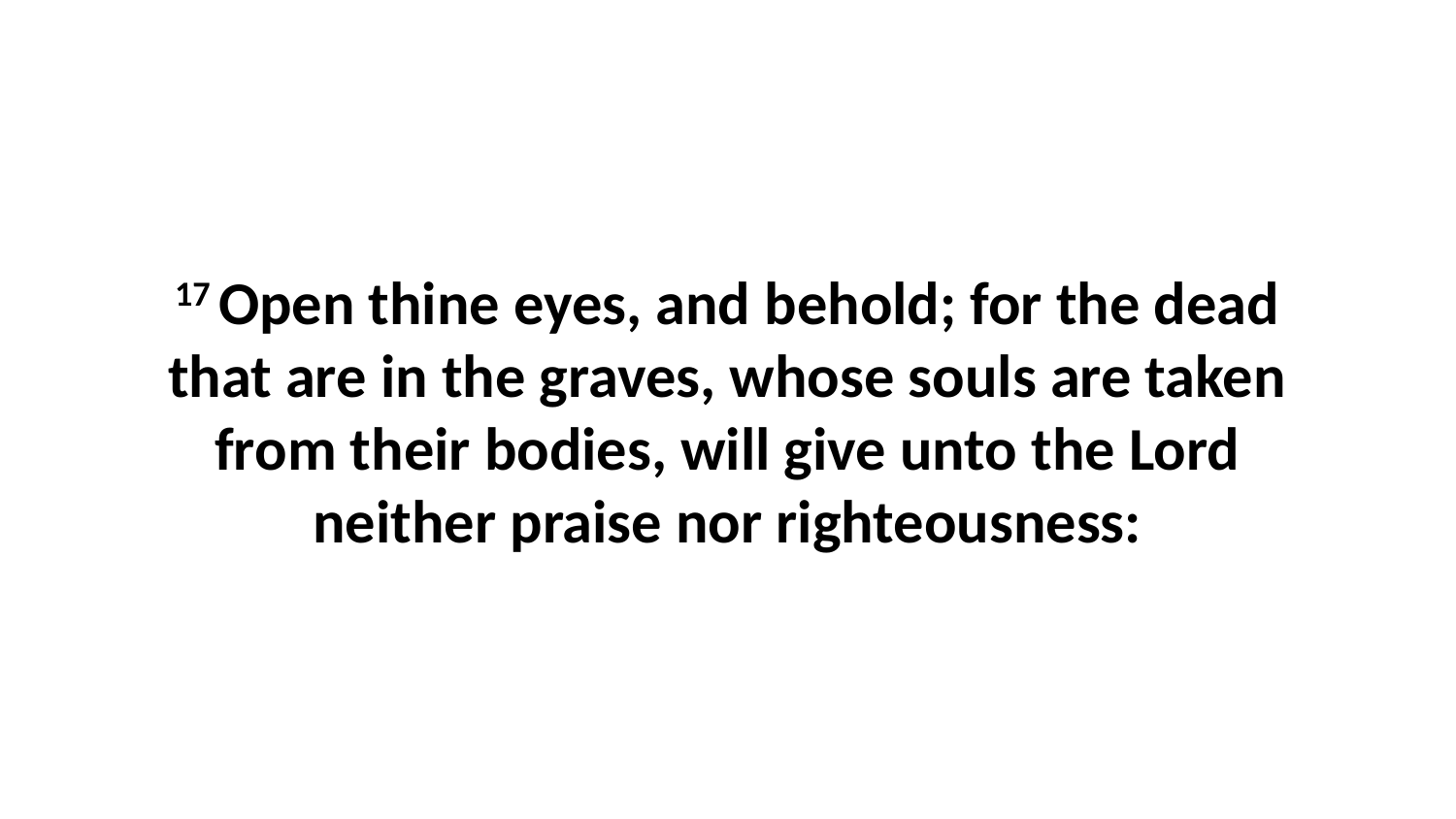

17 Open thine eyes, and behold; for the dead that are in the graves, whose souls are taken from their bodies, will give unto the Lord neither praise nor righteousness: